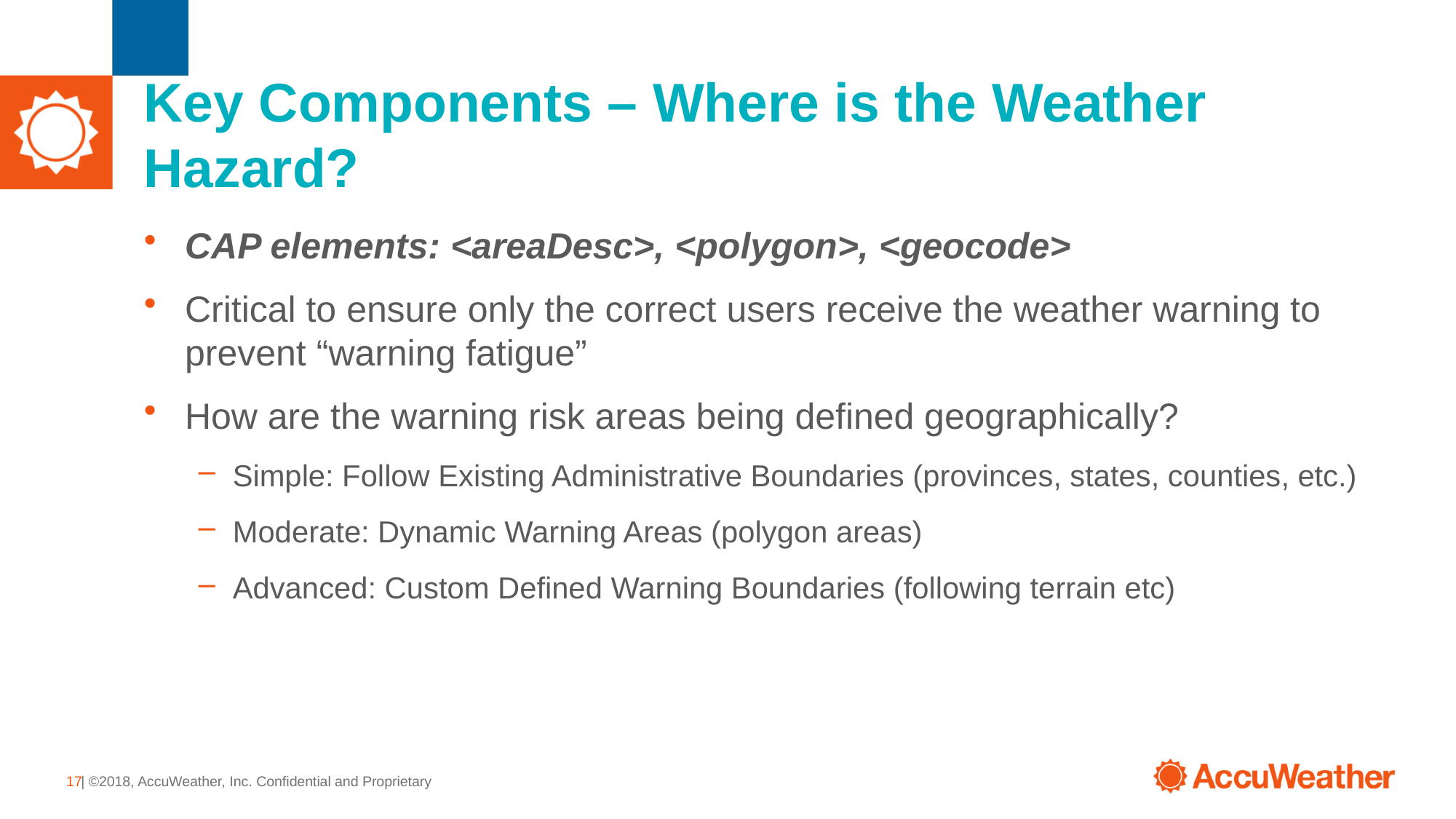

# Key Components – Where is the Weather Hazard?
CAP elements: <areaDesc>, <polygon>, <geocode>
Critical to ensure only the correct users receive the weather warning to prevent “warning fatigue”
How are the warning risk areas being defined geographically?
Simple: Follow Existing Administrative Boundaries (provinces, states, counties, etc.)
Moderate: Dynamic Warning Areas (polygon areas)
Advanced: Custom Defined Warning Boundaries (following terrain etc)

17
| ©2018, AccuWeather, Inc. Confidential and Proprietary